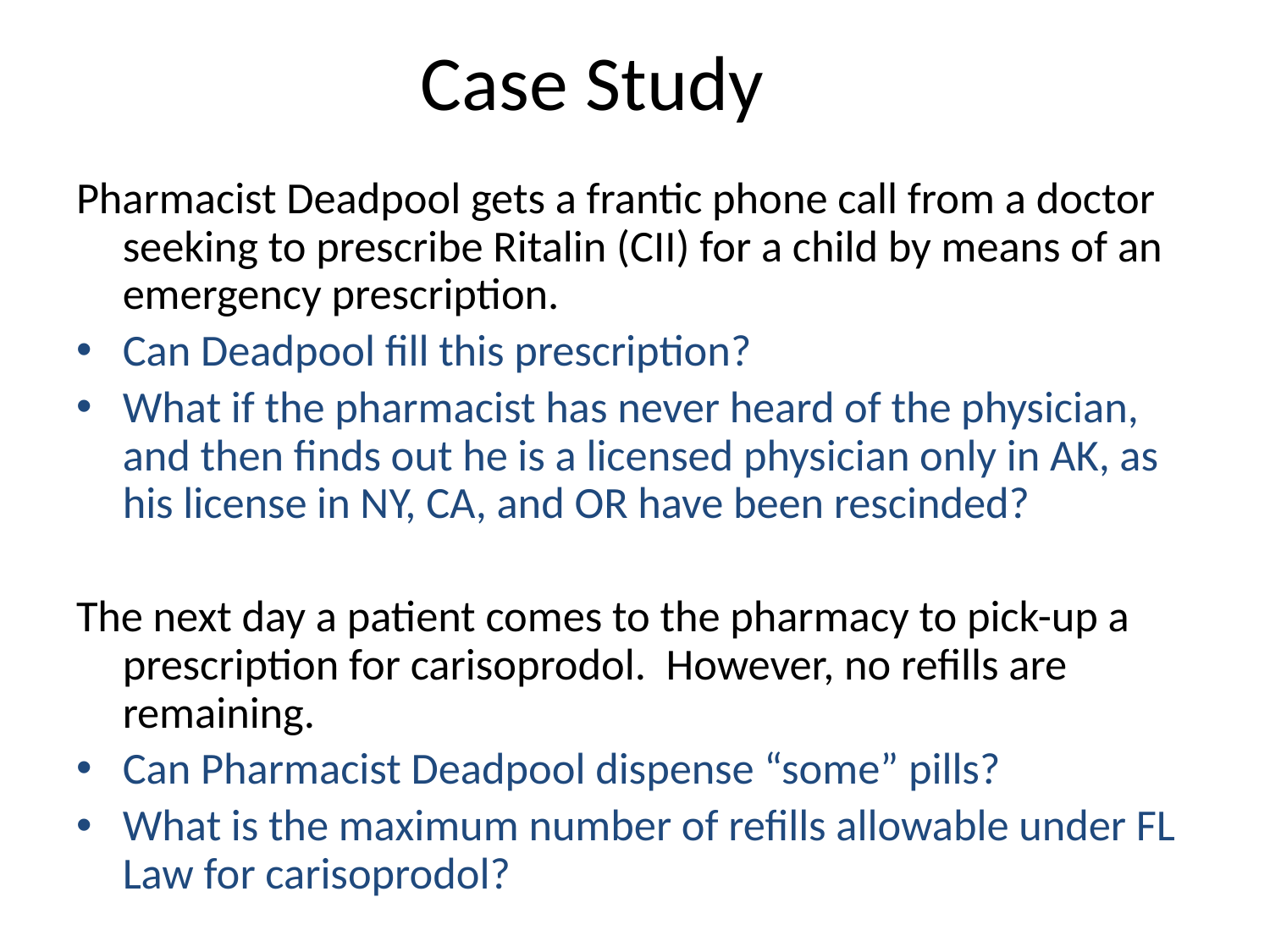

# Case Study
Pharmacist Deadpool gets a frantic phone call from a doctor seeking to prescribe Ritalin (CII) for a child by means of an emergency prescription.
Can Deadpool fill this prescription?
What if the pharmacist has never heard of the physician, and then finds out he is a licensed physician only in AK, as his license in NY, CA, and OR have been rescinded?

The next day a patient comes to the pharmacy to pick-up a prescription for carisoprodol.  However, no refills are remaining.
Can Pharmacist Deadpool dispense “some” pills?
What is the maximum number of refills allowable under FL Law for carisoprodol?